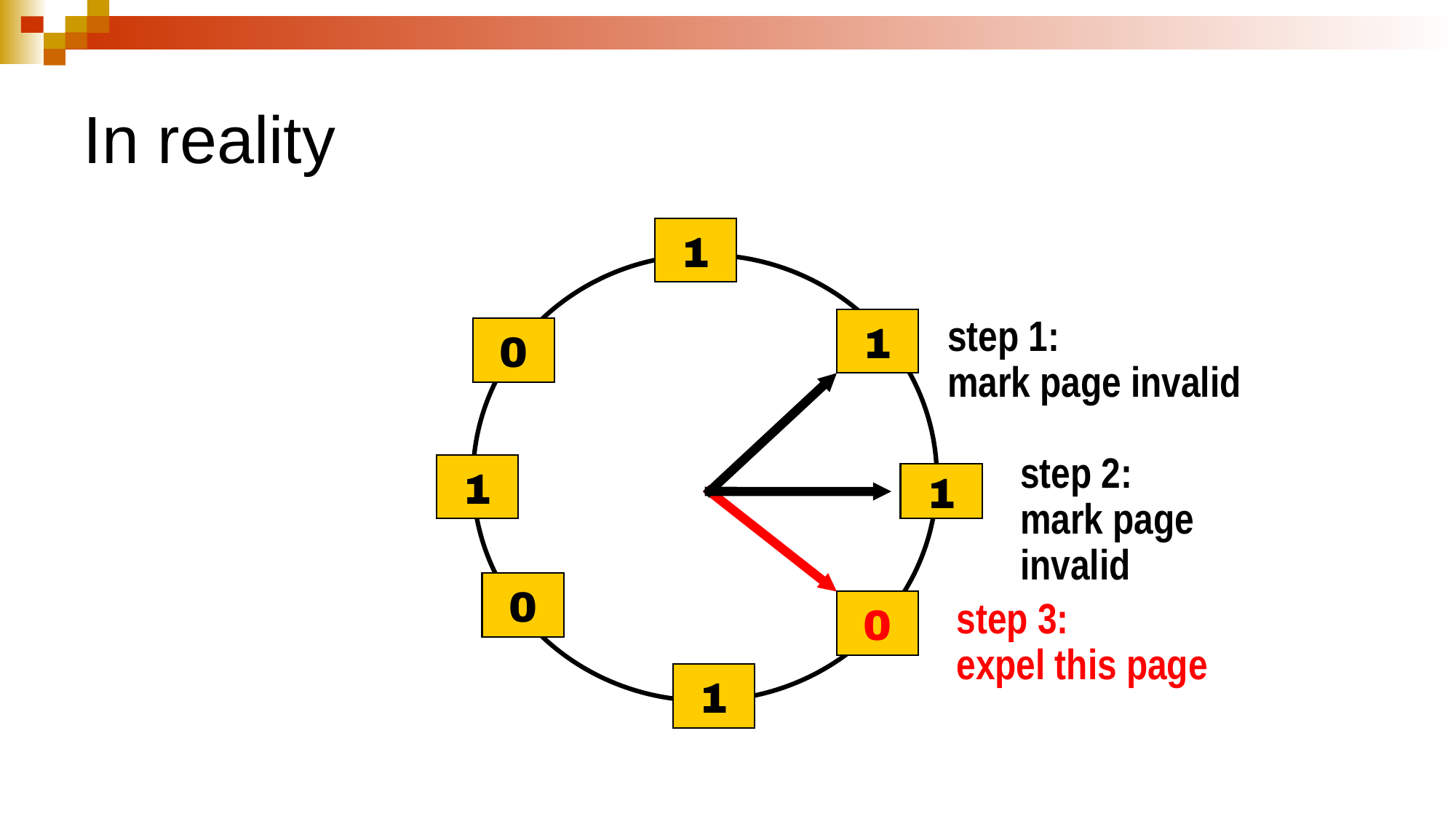

# In reality
1

1
step 1:
mark page invalid
0

step 2:
mark page
invalid
1
1

0
0
step 3:
expel this page
1